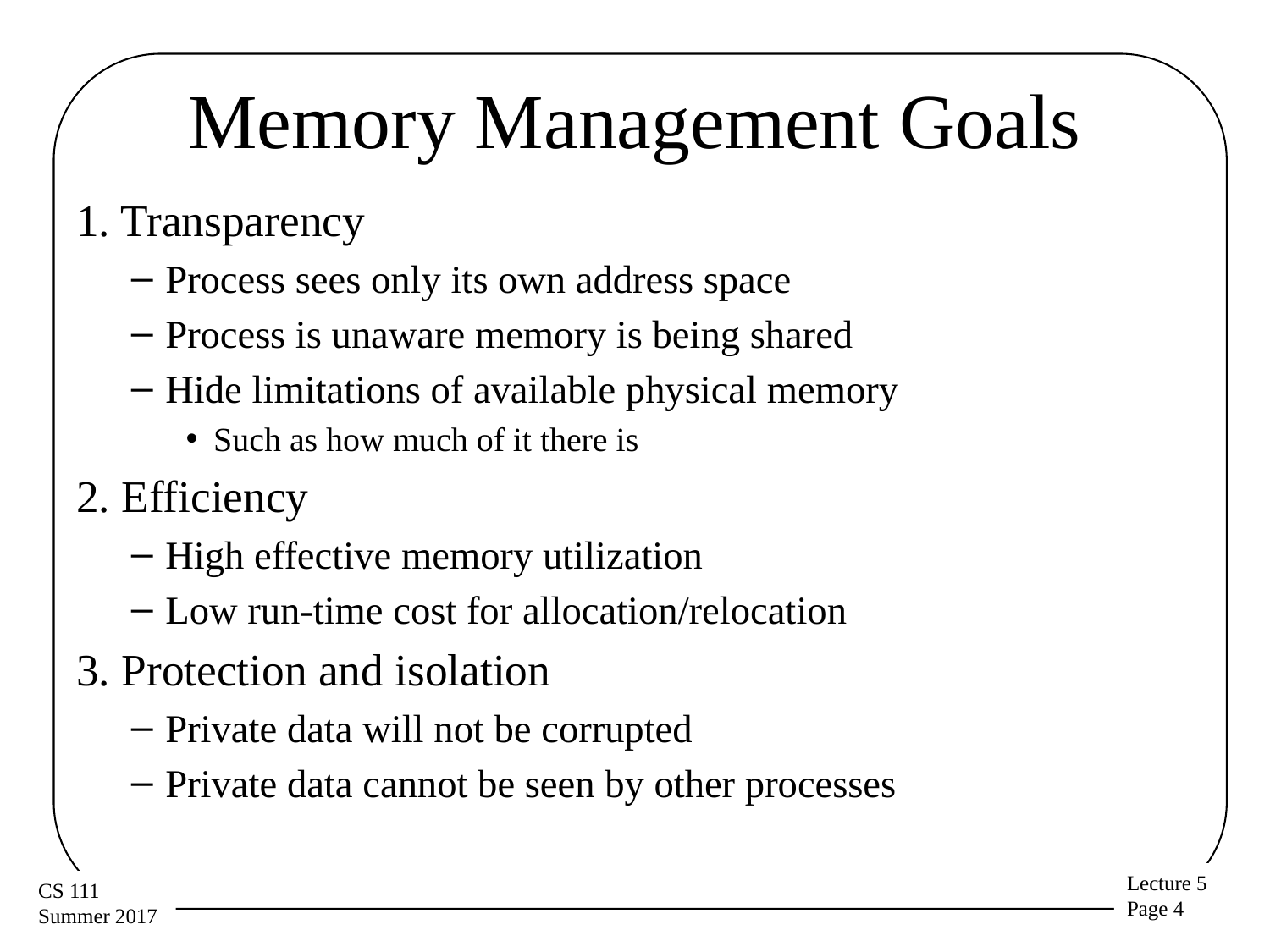

# Memory Management Goals
1. Transparency
Process sees only its own address space
Process is unaware memory is being shared
Hide limitations of available physical memory
Such as how much of it there is
2. Efficiency
High effective memory utilization
Low run-time cost for allocation/relocation
3. Protection and isolation
Private data will not be corrupted
Private data cannot be seen by other processes